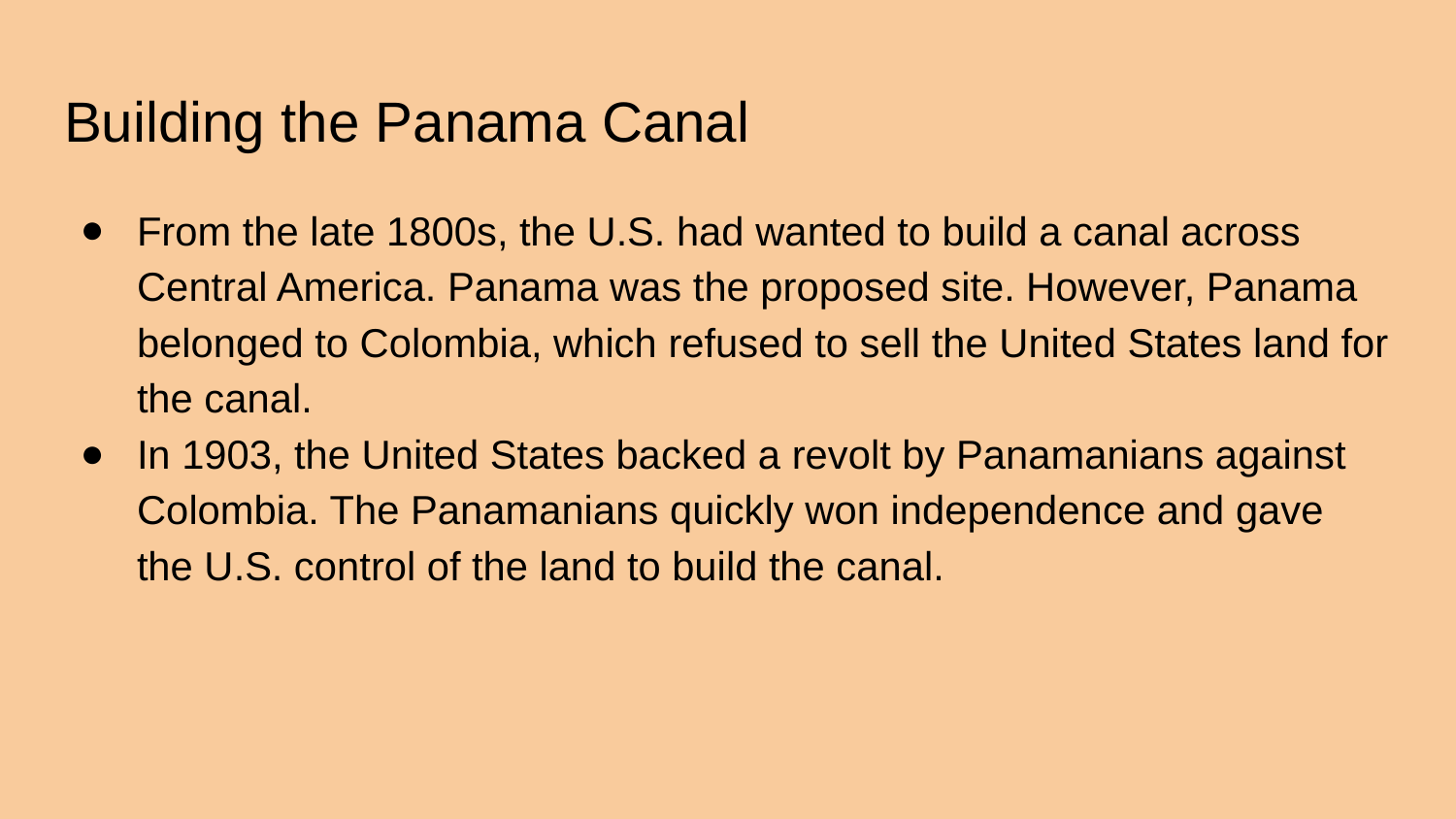

# Building the Panama Canal
From the late 1800s, the U.S. had wanted to build a canal across Central America. Panama was the proposed site. However, Panama belonged to Colombia, which refused to sell the United States land for the canal.
In 1903, the United States backed a revolt by Panamanians against Colombia. The Panamanians quickly won independence and gave the U.S. control of the land to build the canal.